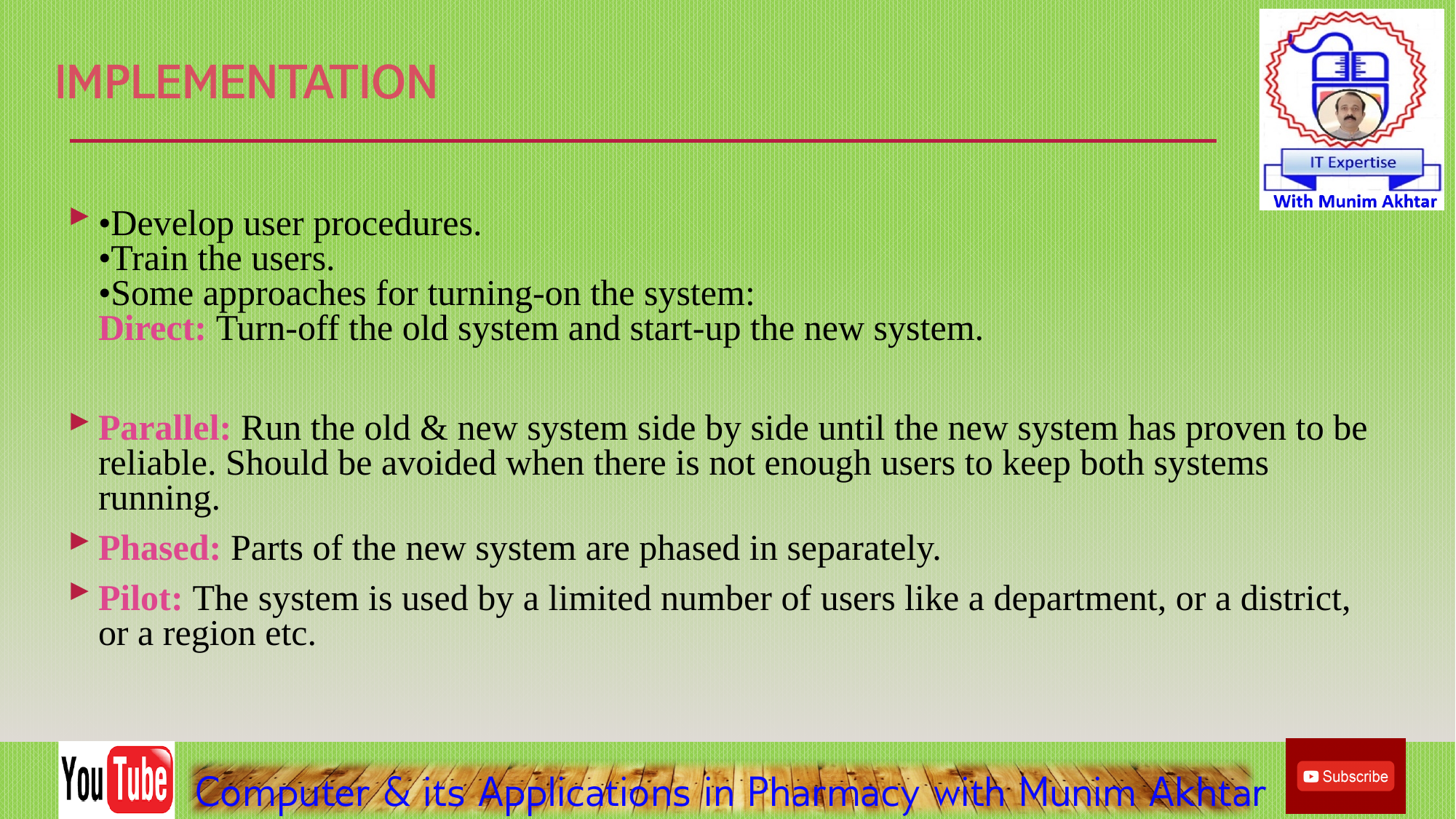

# Implementation
•Develop user procedures.
•Train the users.
•Some approaches for turning-on the system:
Direct: Turn-off the old system and start-up the new system.

Parallel: Run the old & new system side by side until the new system has proven to be reliable. Should be avoided when there is not enough users to keep both systems running.
Phased: Parts of the new system are phased in separately.
Pilot: The system is used by a limited number of users like a department, or a district, or a region etc.